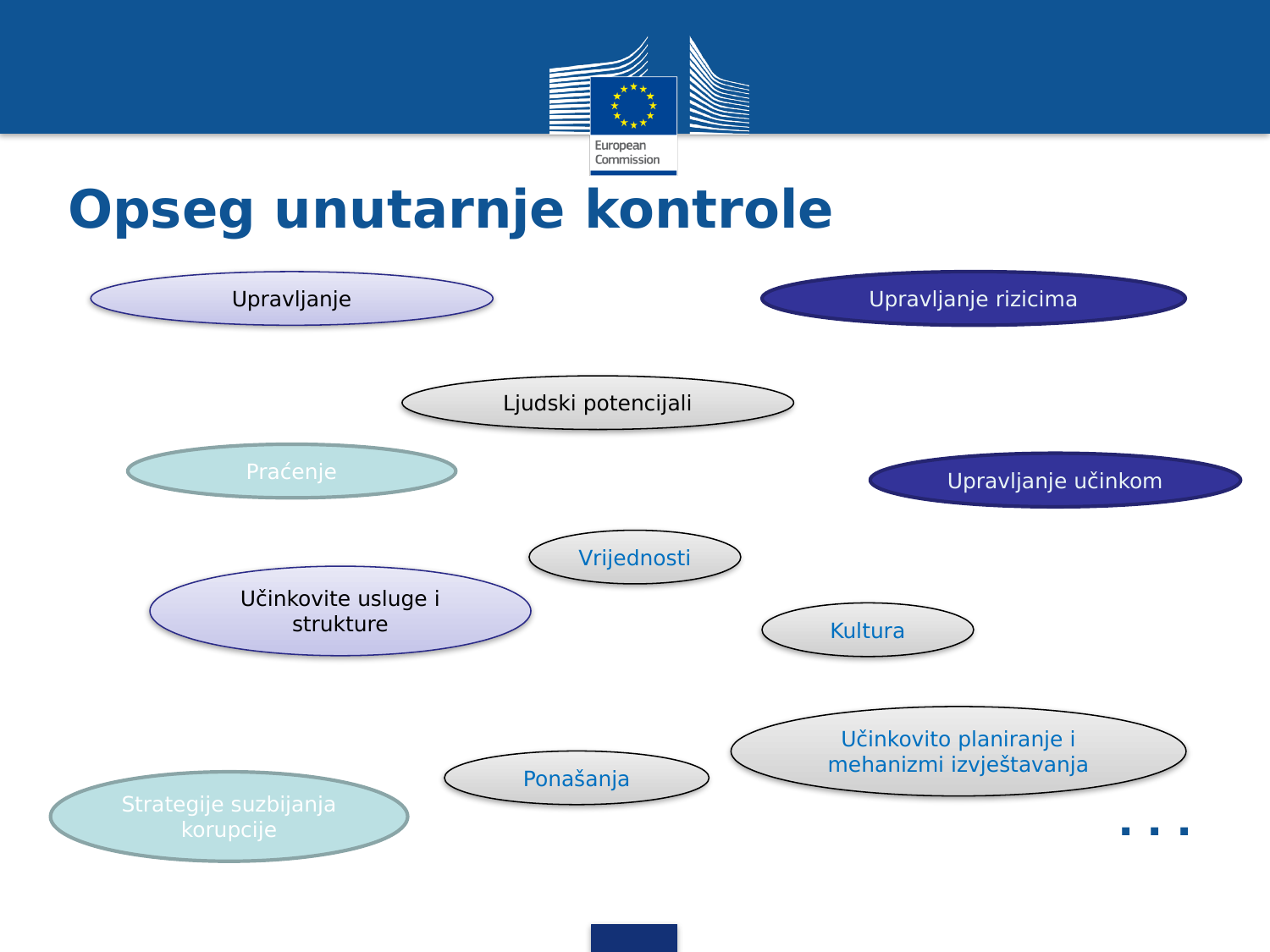

# Opseg unutarnje kontrole
Upravljanje
Upravljanje rizicima
Ljudski potencijali
Praćenje
Upravljanje učinkom
Vrijednosti
Učinkovite usluge i strukture
Kultura
Učinkovito planiranje i mehanizmi izvještavanja
Ponašanja
Strategije suzbijanja korupcije
. . .